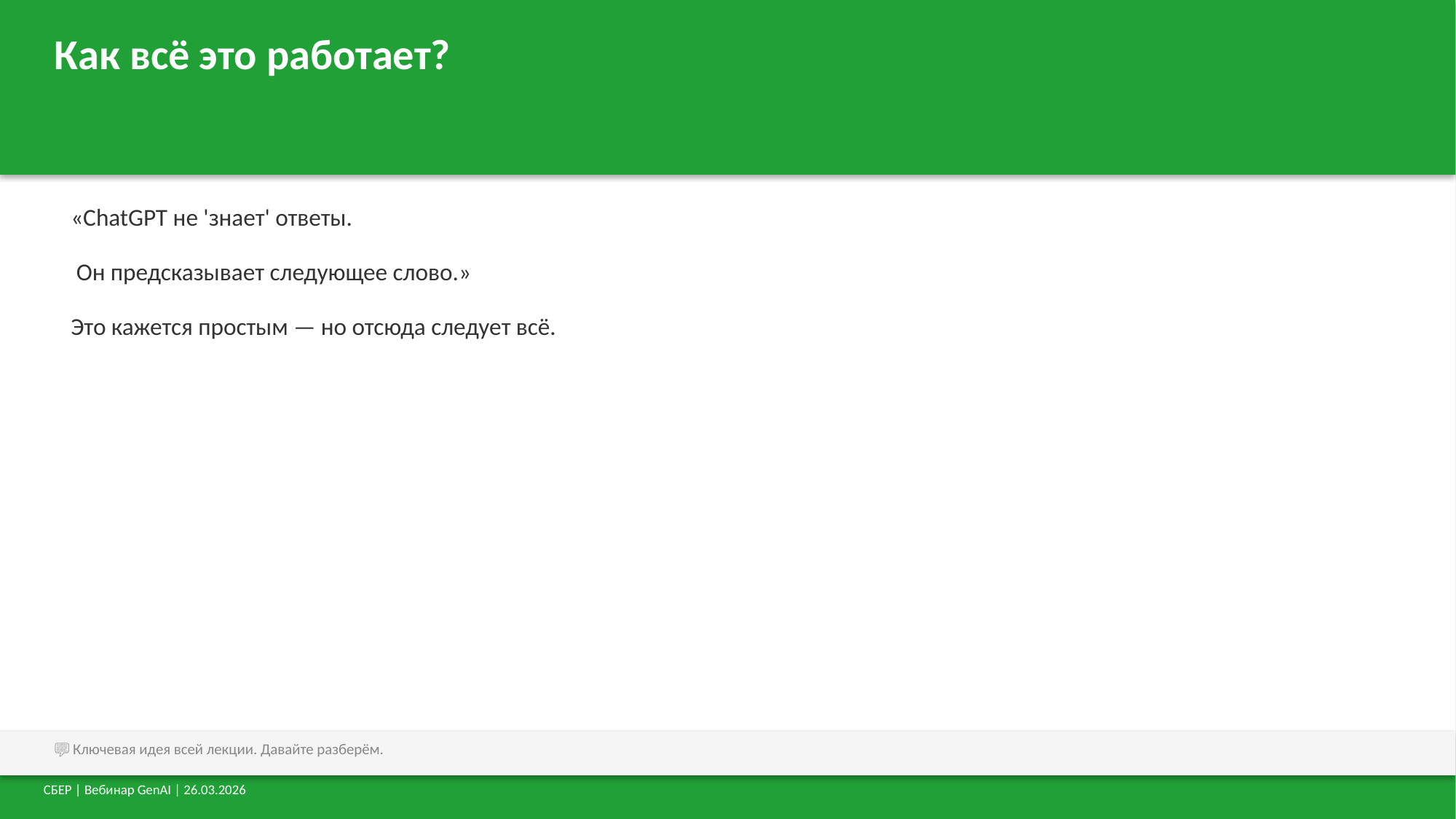

Как всё это работает?
   «ChatGPT не 'знает' ответы.
    Он предсказывает следующее слово.»
   Это кажется простым — но отсюда следует всё.

💬 Ключевая идея всей лекции. Давайте разберём.

СБЕР | Вебинар GenAI | 26.03.2026